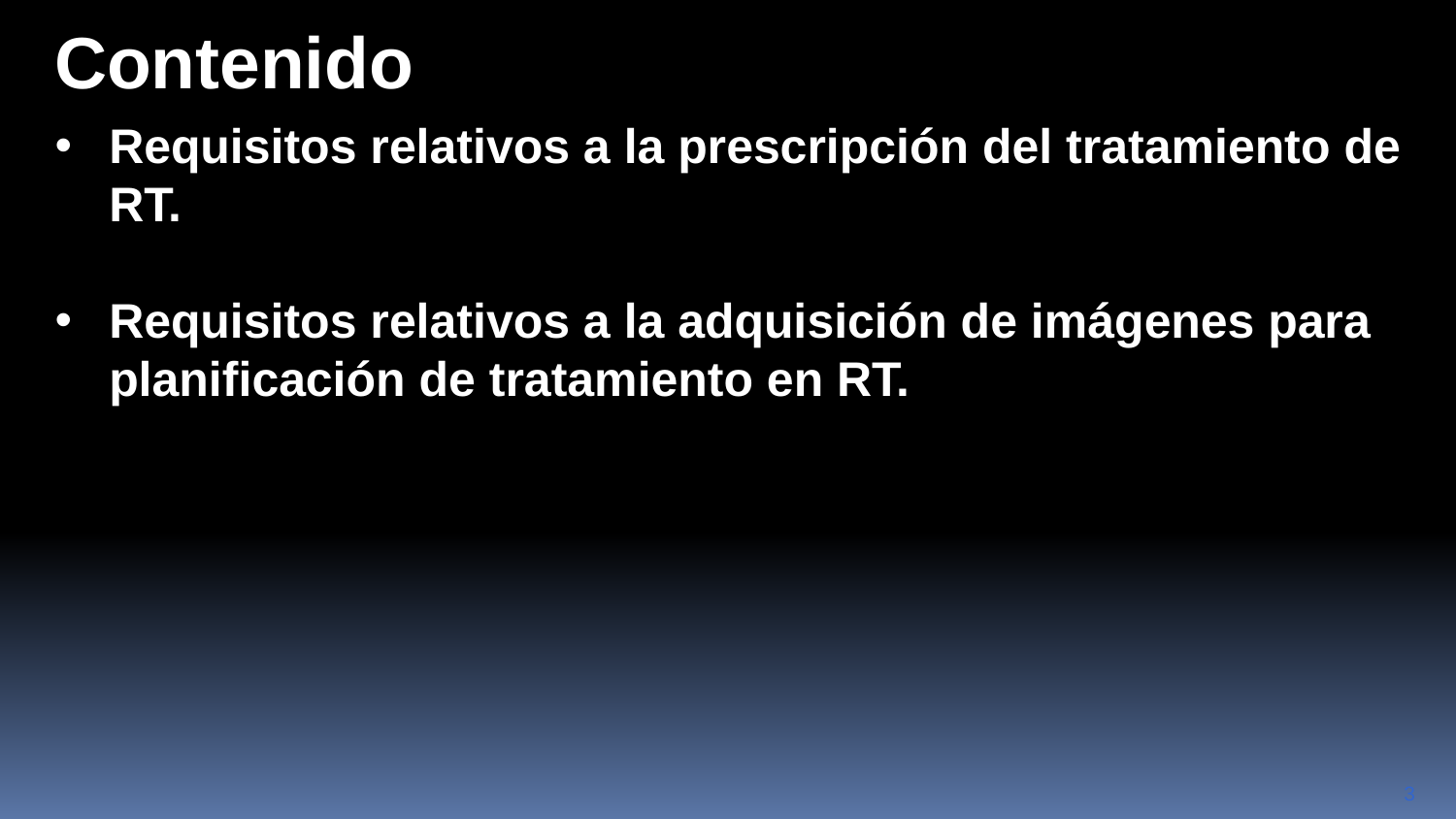

Contenido
Requisitos relativos a la prescripción del tratamiento de RT.

Requisitos relativos a la adquisición de imágenes para planificación de tratamiento en RT.

3